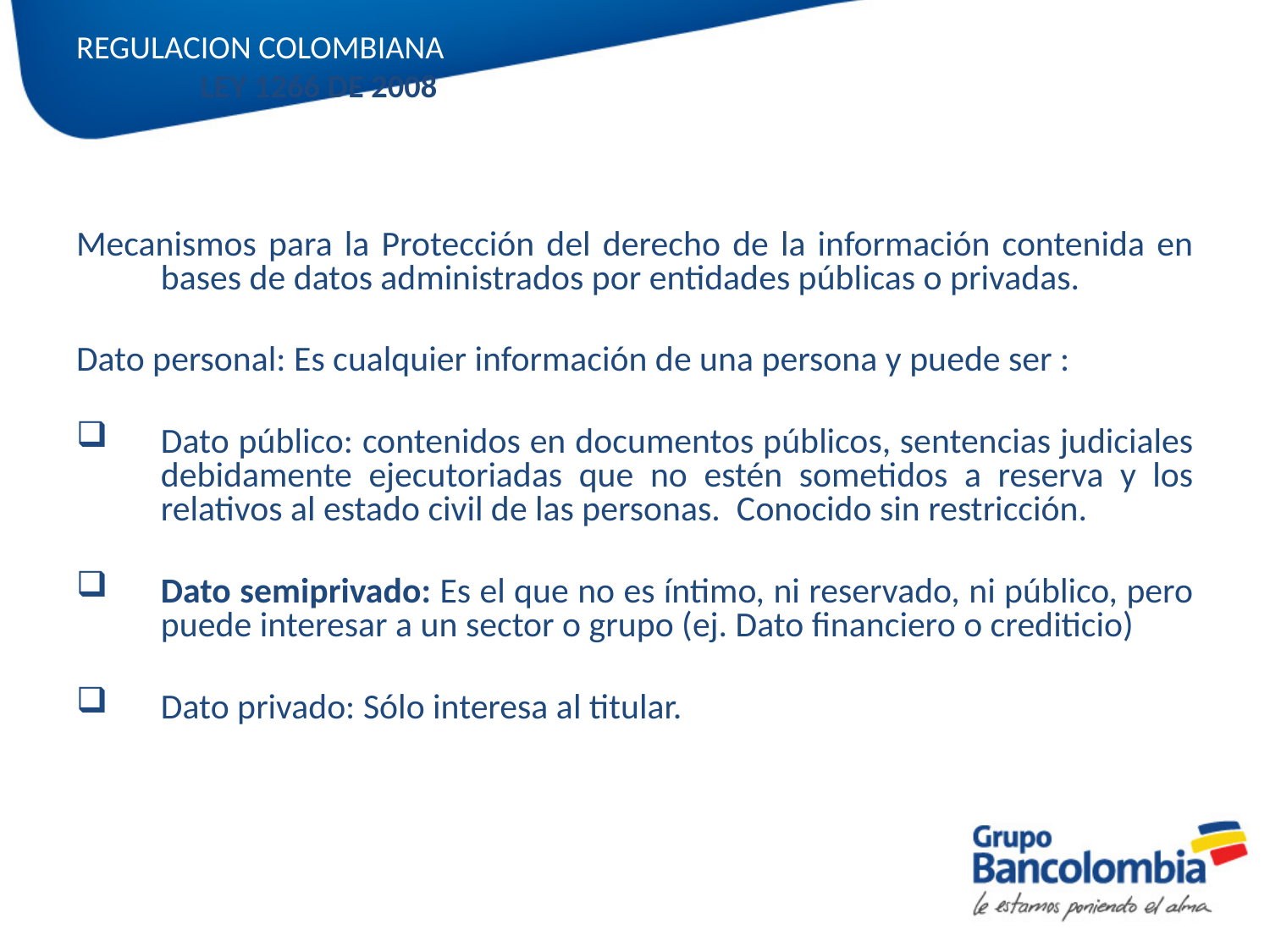

# REGULACION COLOMBIANA LEY 1266 DE 2008
Mecanismos para la Protección del derecho de la información contenida en bases de datos administrados por entidades públicas o privadas.

Dato personal: Es cualquier información de una persona y puede ser :

Dato público: contenidos en documentos públicos, sentencias judiciales debidamente ejecutoriadas que no estén sometidos a reserva y los relativos al estado civil de las personas.  Conocido sin restricción.

Dato semiprivado: Es el que no es íntimo, ni reservado, ni público, pero puede interesar a un sector o grupo (ej. Dato financiero o crediticio)

Dato privado: Sólo interesa al titular.